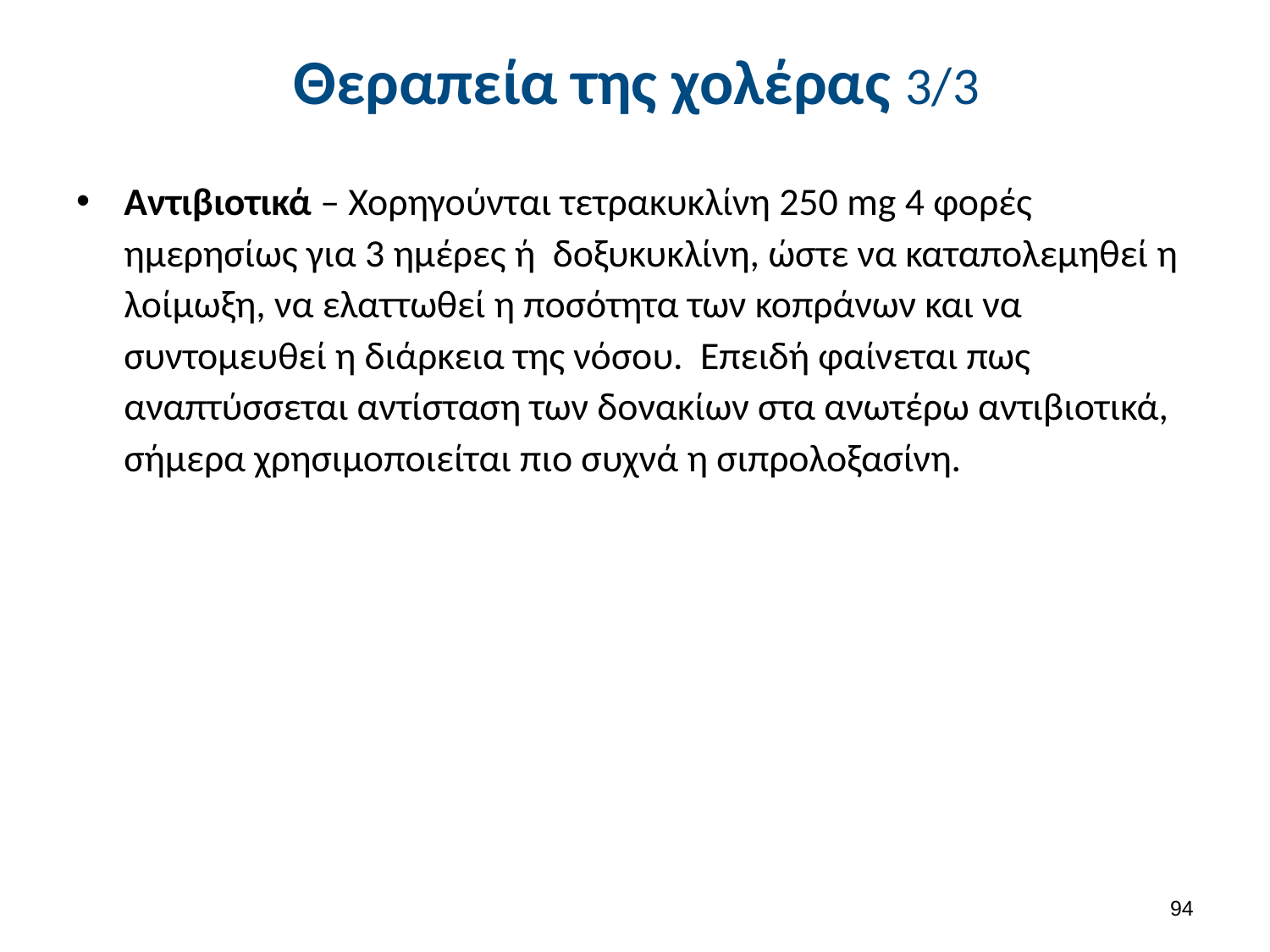

# Θεραπεία της χολέρας 3/3
Αντιβιοτικά – Χορηγούνται τετρακυκλίνη 250 mg 4 φορές ημερησίως για 3 ημέρες ή  δοξυκυκλίνη, ώστε να καταπολεμηθεί η λοίμωξη, να ελαττωθεί η ποσότητα των κοπράνων και να συντομευθεί η διάρκεια της νόσου.  Επειδή φαίνεται πως αναπτύσσεται αντίσταση των δονακίων στα ανωτέρω αντιβιοτικά, σήμερα χρησιμοποιείται πιο συχνά η σιπρολοξασίνη.
94